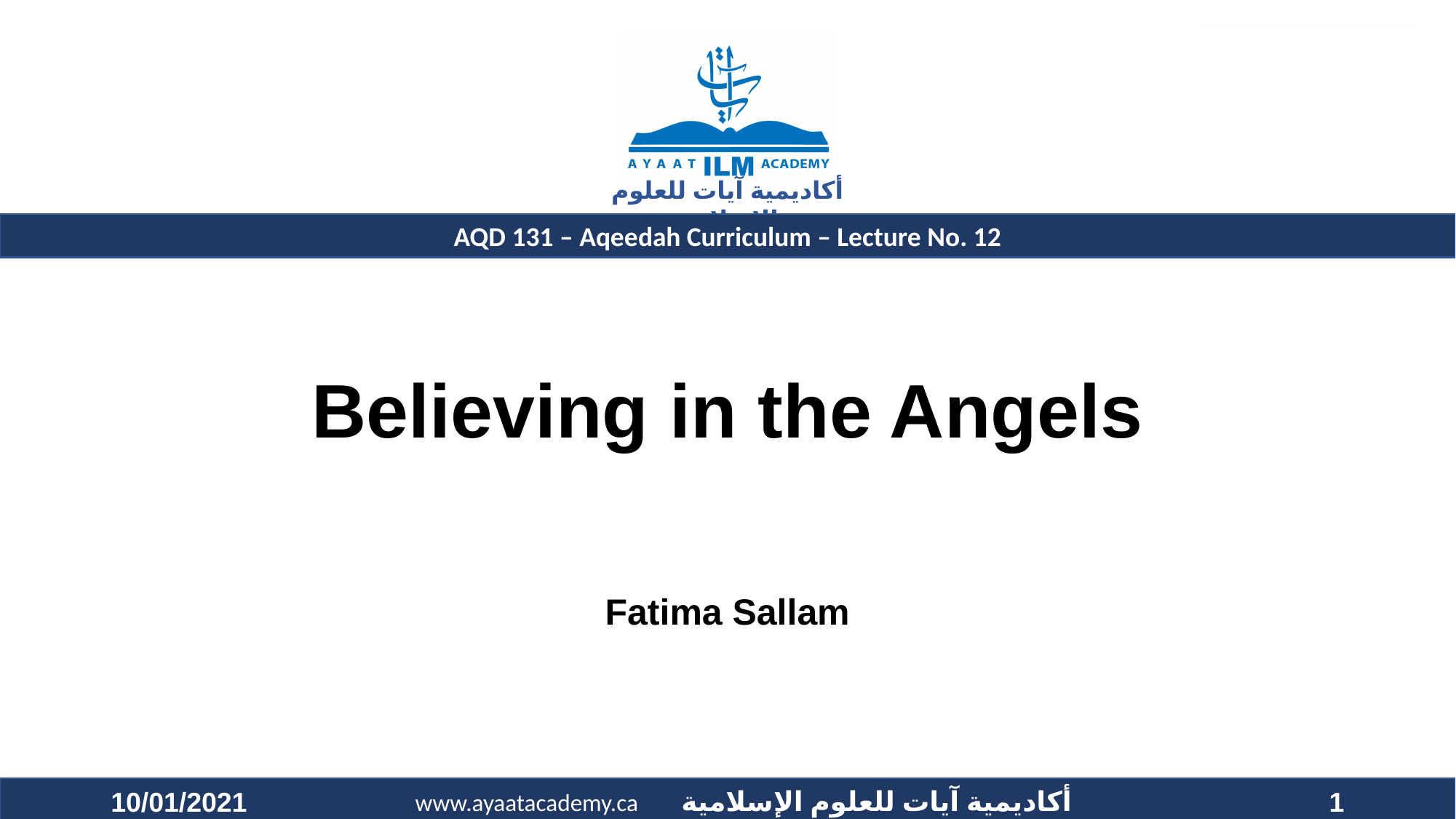

# Believing in the Angels
Fatima Sallam
10/01/2021
1